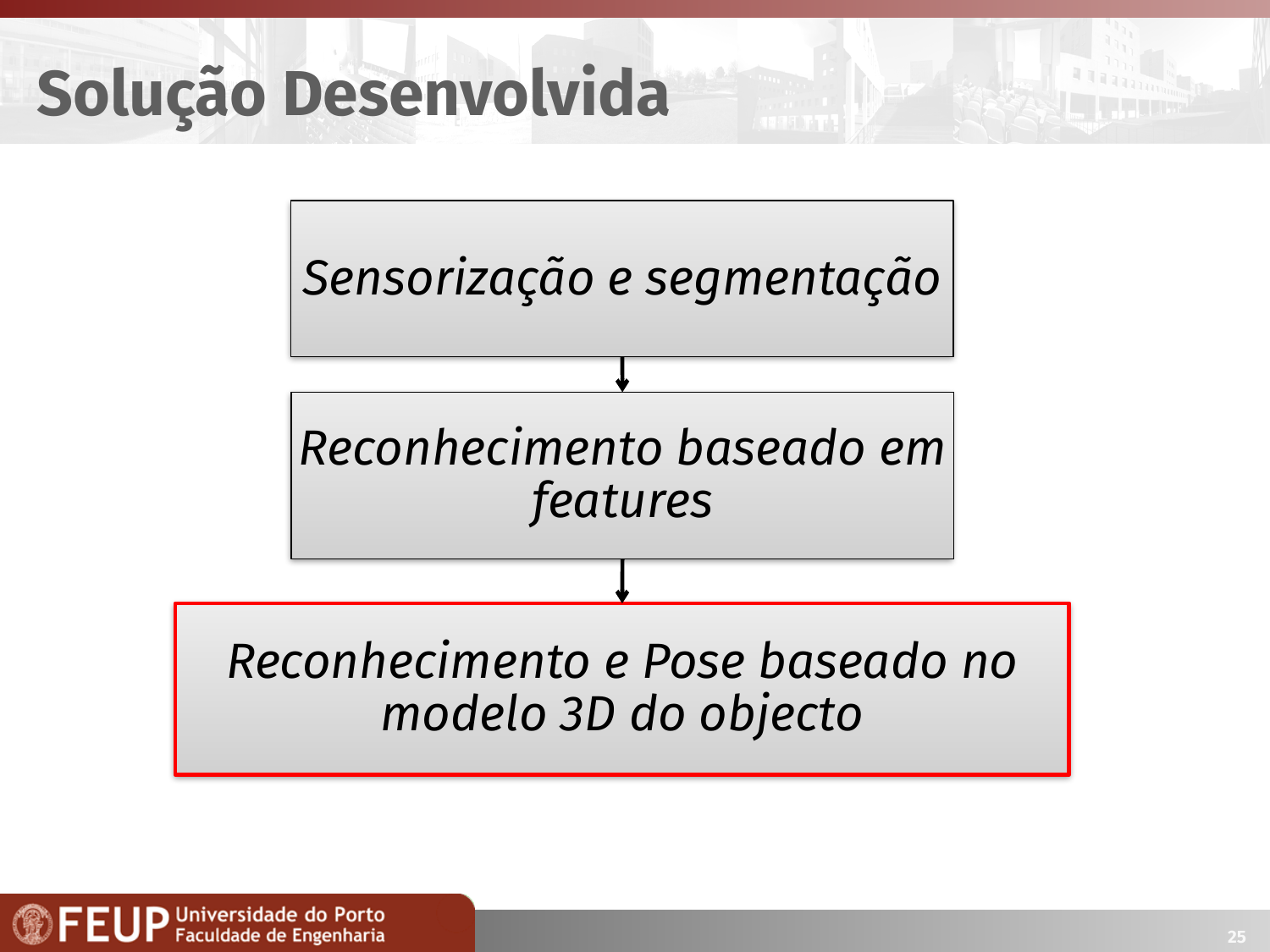

# Solução Desenvolvida
Sensorização e segmentação
Reconhecimento baseado em features
Reconhecimento e Pose baseado no modelo 3D do objecto